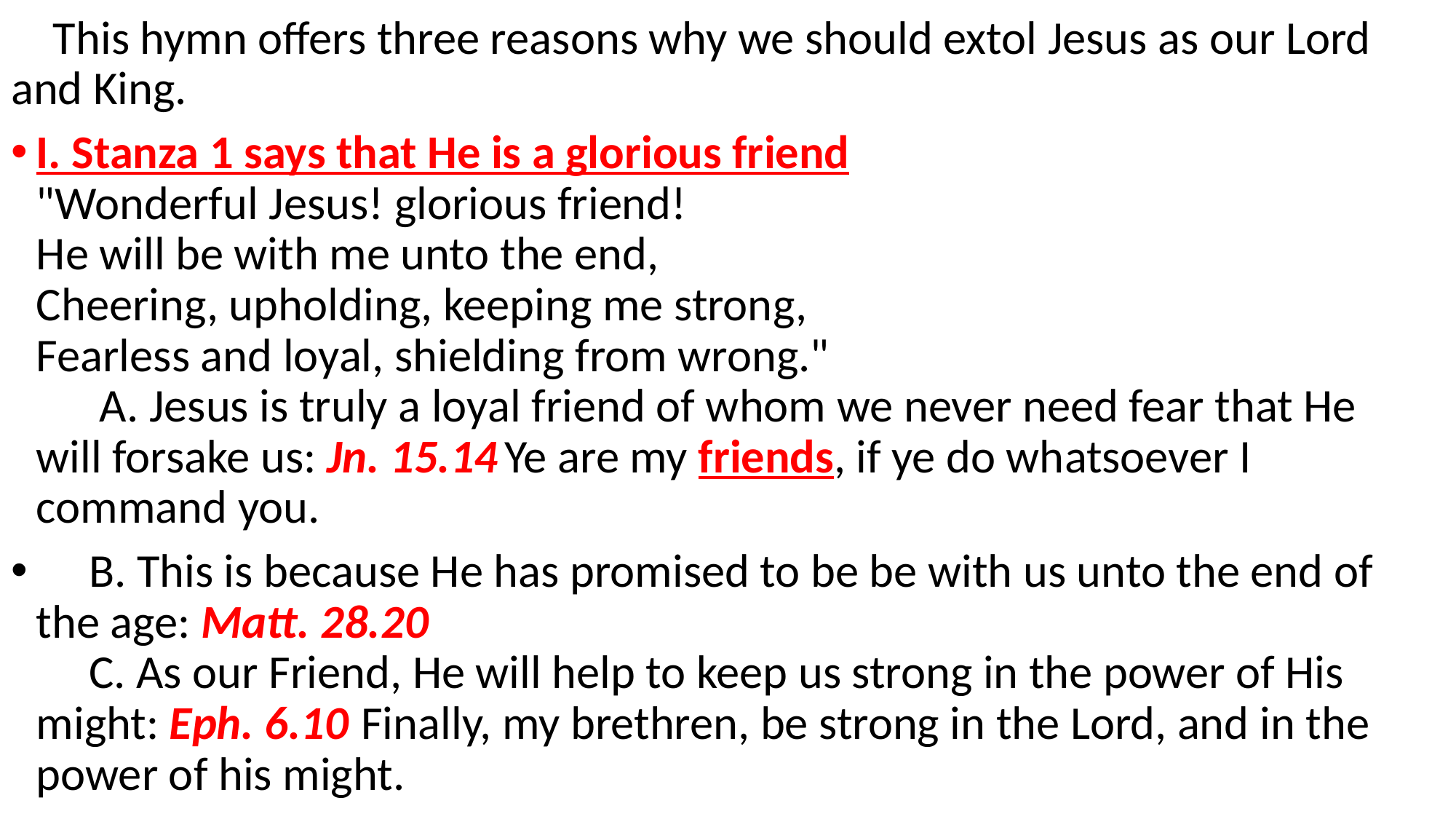

This hymn offers three reasons why we should extol Jesus as our Lord and King.
I. Stanza 1 says that He is a glorious friend
"Wonderful Jesus! glorious friend!
He will be with me unto the end,
Cheering, upholding, keeping me strong,
Fearless and loyal, shielding from wrong."
      A. Jesus is truly a loyal friend of whom we never need fear that He will forsake us: Jn. 15.14 Ye are my friends, if ye do whatsoever I command you.
     B. This is because He has promised to be be with us unto the end of the age: Matt. 28.20
     C. As our Friend, He will help to keep us strong in the power of His might: Eph. 6.10  Finally, my brethren, be strong in the Lord, and in the power of his might.